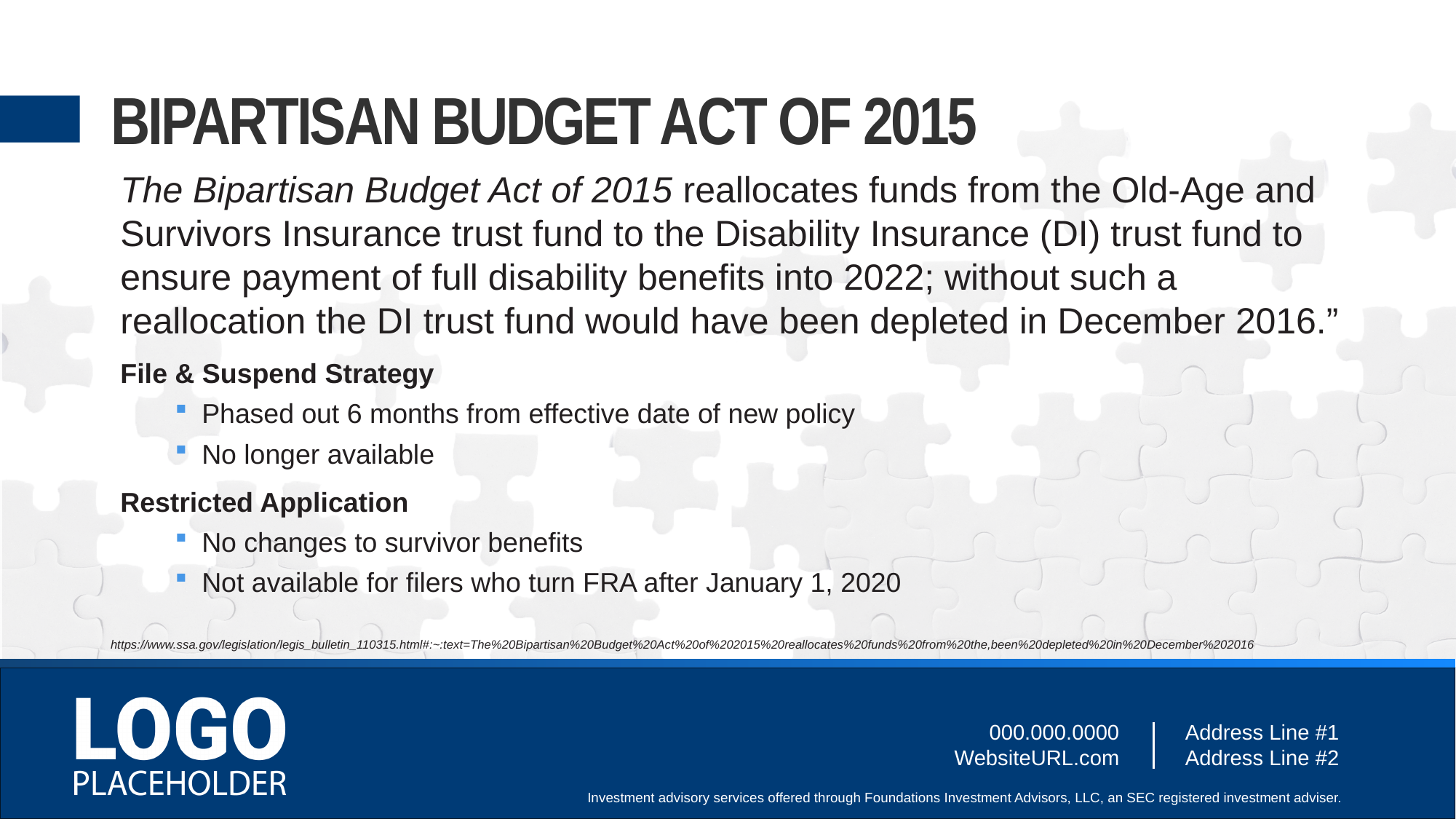

# BIPARTISAN BUDGET ACT OF 2015

The Bipartisan Budget Act of 2015 reallocates funds from the Old-Age and Survivors Insurance trust fund to the Disability Insurance (DI) trust fund to ensure payment of full disability benefits into 2022; without such a reallocation the DI trust fund would have been depleted in December 2016.”
File & Suspend Strategy
Phased out 6 months from effective date of new policy
No longer available
Restricted Application
No changes to survivor benefits
Not available for filers who turn FRA after January 1, 2020

https://www.ssa.gov/legislation/legis_bulletin_110315.html#:~:text=The%20Bipartisan%20Budget%20Act%20of%202015%20reallocates%20funds%20from%20the,been%20depleted%20in%20December%202016